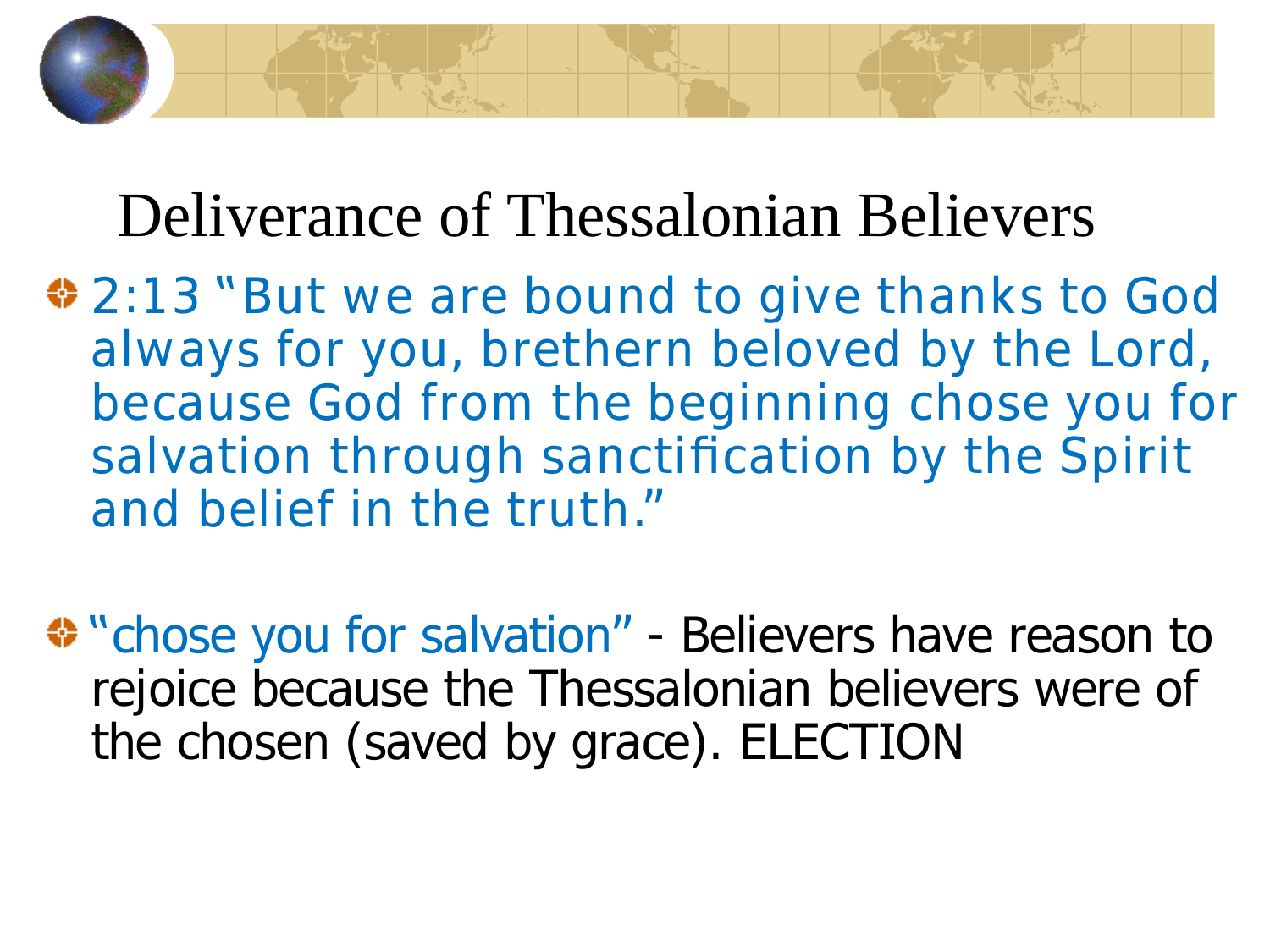

# Deliverance of Thessalonian Believers
2:13 “But we are bound to give thanks to God always for you, brethern beloved by the Lord, because God from the beginning chose you for salvation through sanctification by the Spirit and belief in the truth.”

“chose you for salvation” - Believers have reason to rejoice because the Thessalonian believers were of the chosen (saved by grace). ELECTION